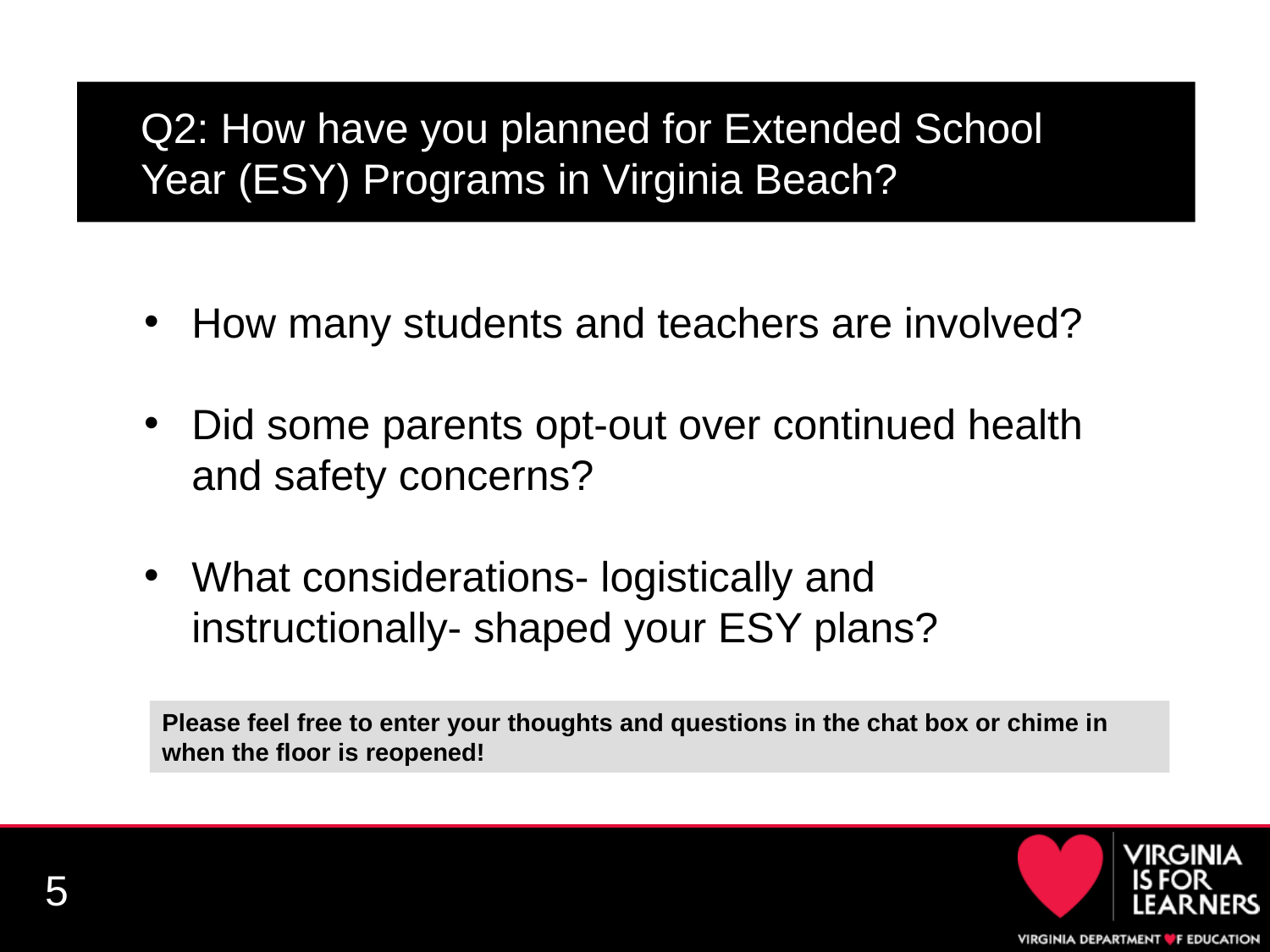

# Q2: How have you planned for Extended School Year (ESY) Programs in Virginia Beach?
How many students and teachers are involved?

Did some parents opt-out over continued health and safety concerns?

What considerations- logistically and instructionally- shaped your ESY plans?
Please feel free to enter your thoughts and questions in the chat box or chime in when the floor is reopened!